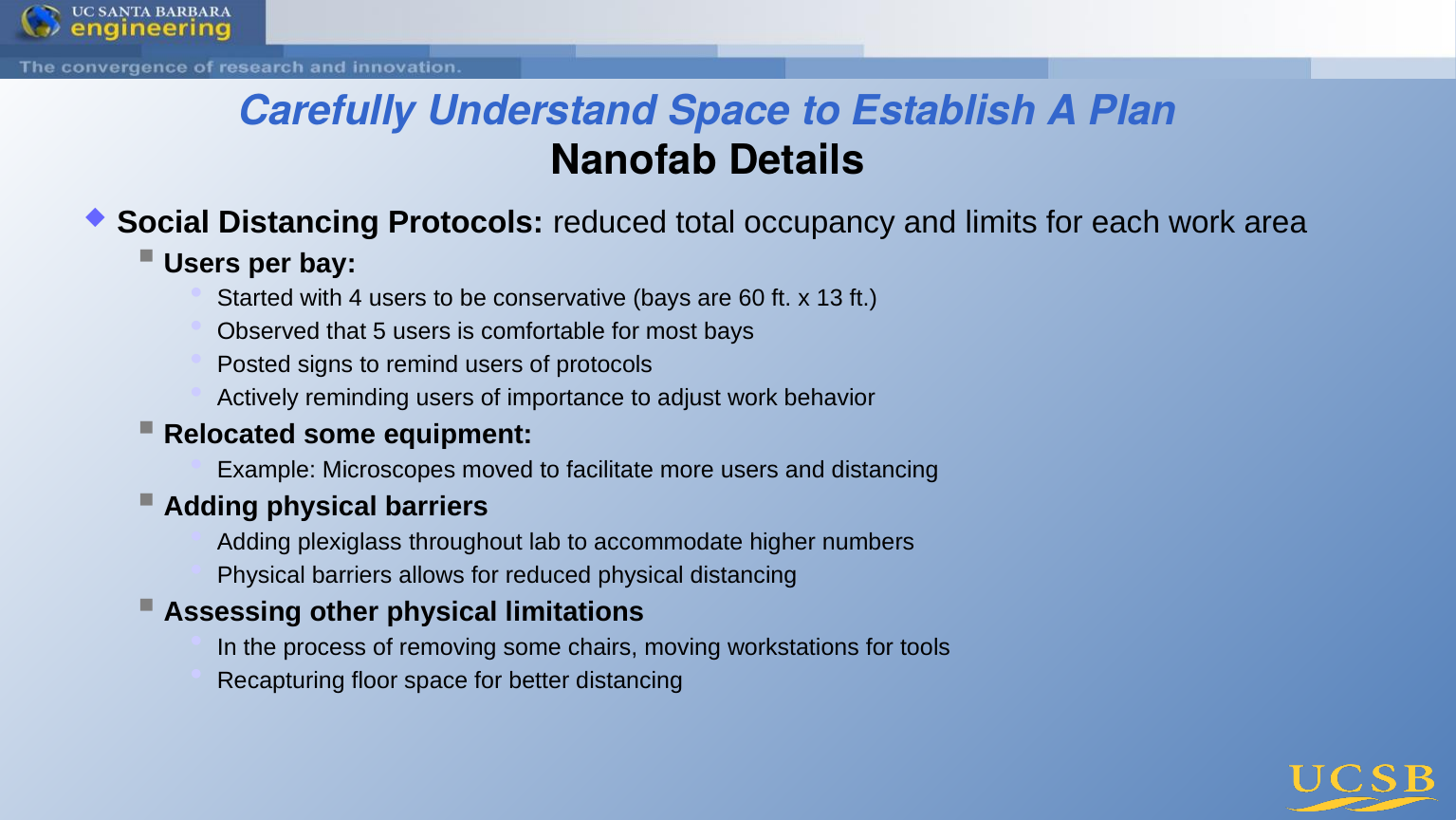

Carefully Understand Space to Establish A Plan
Nanofab Details
Social Distancing Protocols: reduced total occupancy and limits for each work area
Users per bay:
Started with 4 users to be conservative (bays are 60 ft. x 13 ft.)
Observed that 5 users is comfortable for most bays
Posted signs to remind users of protocols
Actively reminding users of importance to adjust work behavior
Relocated some equipment:
Example: Microscopes moved to facilitate more users and distancing
Adding physical barriers
Adding plexiglass throughout lab to accommodate higher numbers
Physical barriers allows for reduced physical distancing
Assessing other physical limitations
In the process of removing some chairs, moving workstations for tools
Recapturing floor space for better distancing